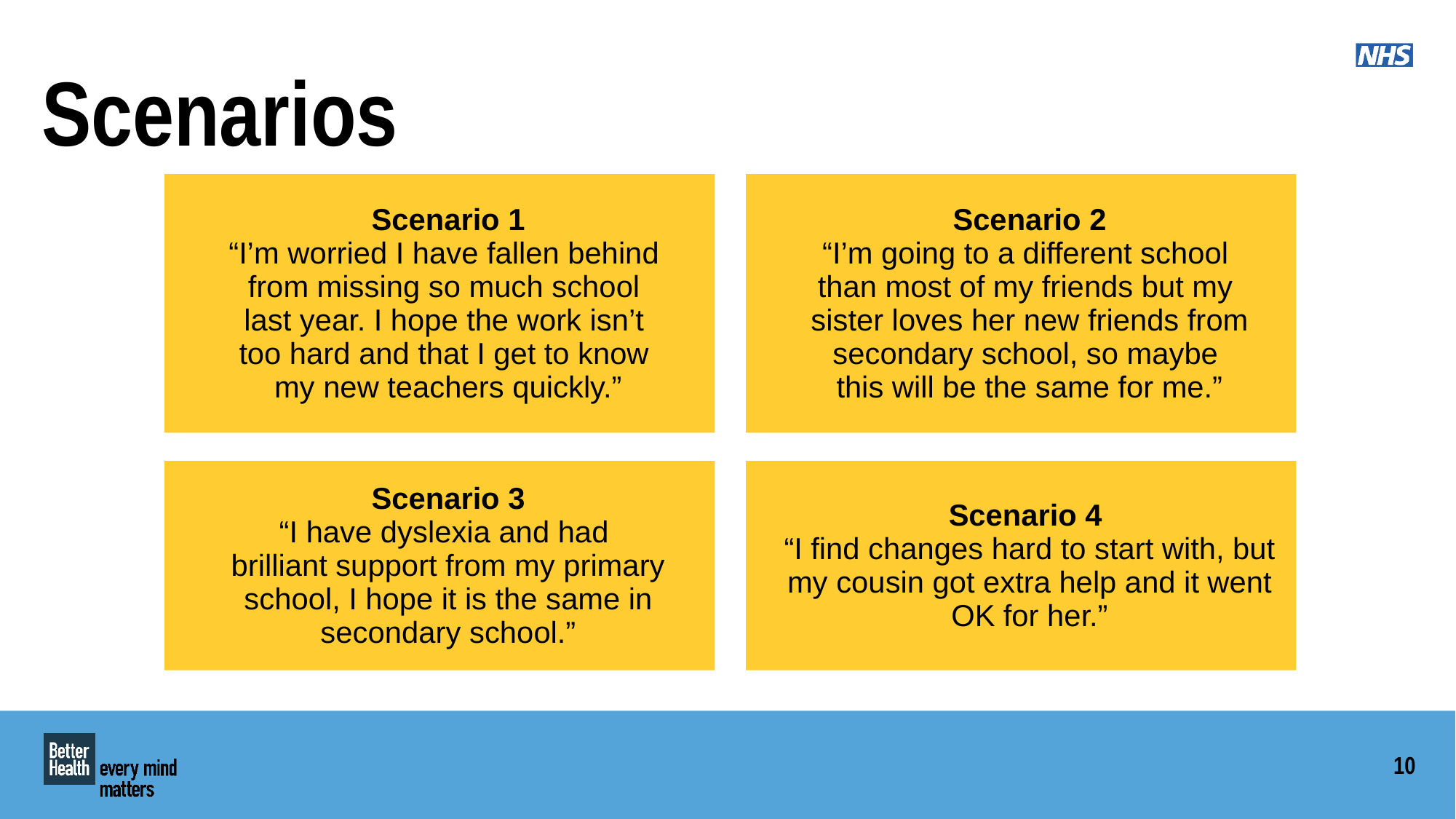

Scenarios
Scenario 1
“I’m worried I have fallen behind
from missing so much school
last year. I hope the work isn’t
too hard and that I get to know
my new teachers quickly.”
Scenario 2
“I’m going to a different school
than most of my friends but my
sister loves her new friends from secondary school, so maybe
this will be the same for me.”
Scenario 3
“I have dyslexia and had
brilliant support from my primary school, I hope it is the same in secondary school.”
Scenario 4
“I find changes hard to start with, but my cousin got extra help and it went OK for her.”